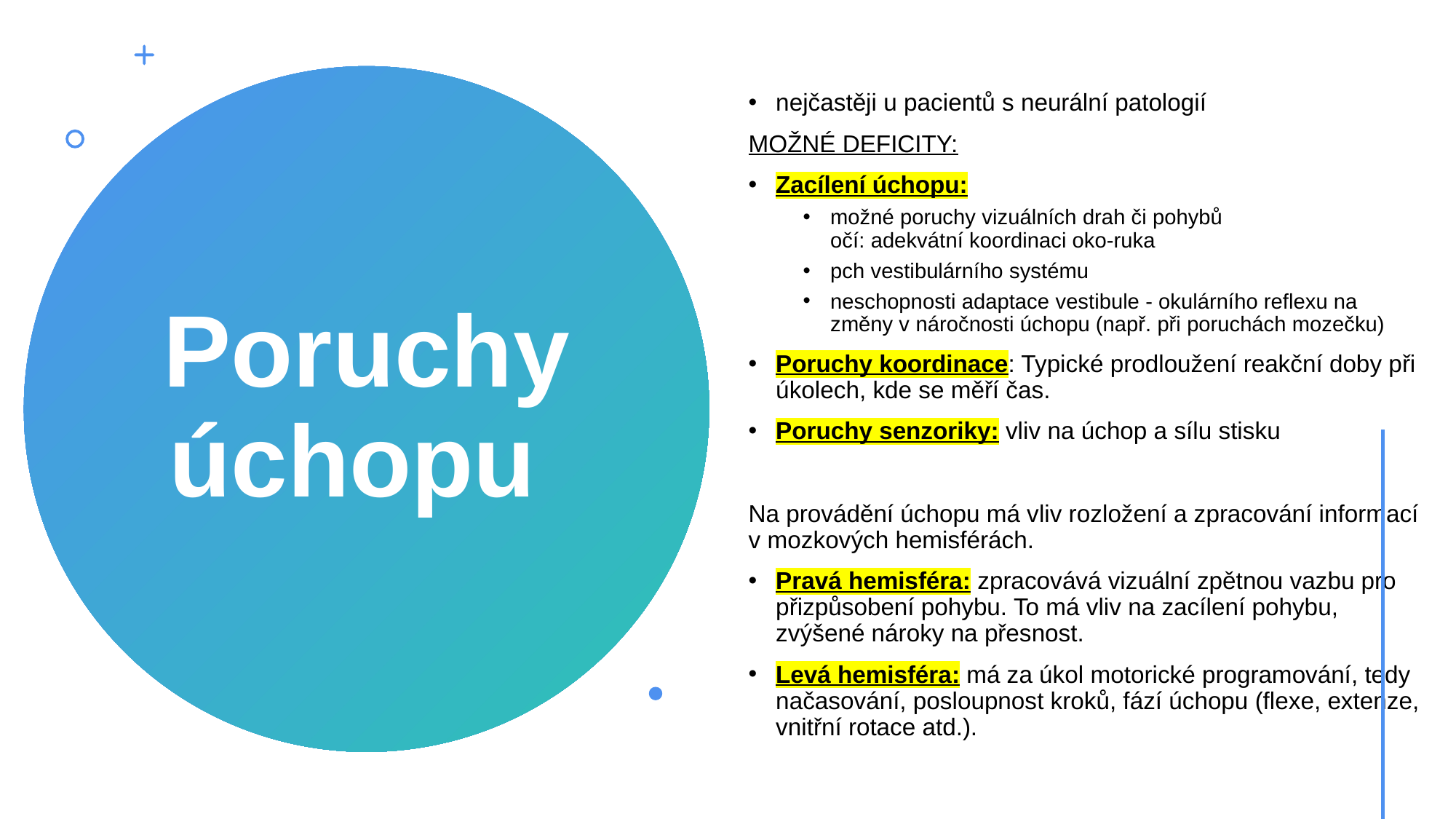

nejčastěji u pacientů s neurální patologií
MOŽNÉ DEFICITY:
Zacílení úchopu:
možné poruchy vizuálních drah či pohybů očí: adekvátní koordinaci oko-ruka
pch vestibulárního systému
neschopnosti adaptace vestibule - okulárního reflexu na změny v náročnosti úchopu (např. při poruchách mozečku)
Poruchy koordinace: Typické prodloužení reakční doby při úkolech, kde se měří čas.
Poruchy senzoriky: vliv na úchop a sílu stisku

Na provádění úchopu má vliv rozložení a zpracování informací v mozkových hemisférách.
Pravá hemisféra: zpracovává vizuální zpětnou vazbu pro přizpůsobení pohybu. To má vliv na zacílení pohybu, zvýšené nároky na přesnost.
Levá hemisféra: má za úkol motorické programování, tedy načasování, posloupnost kroků, fází úchopu (flexe, extenze, vnitřní rotace atd.).

# Poruchy úchopu